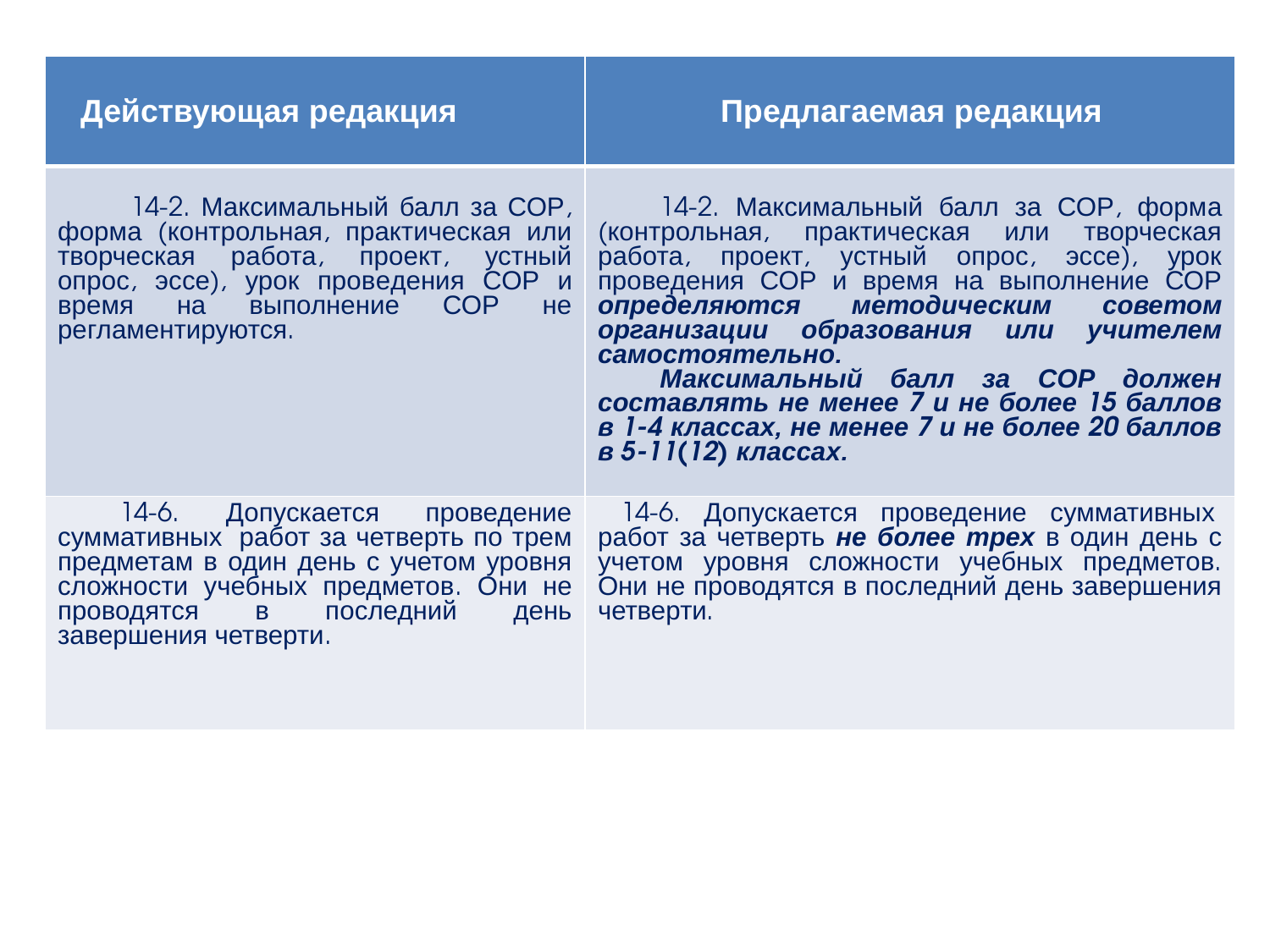

#
| Действующая редакция | Предлагаемая редакция |
| --- | --- |
| 14-2. Максимальный балл за СОР, форма (контрольная, практическая или творческая работа, проект, устный опрос, эссе), урок проведения СОР и время на выполнение СОР не регламентируются. | 14-2. Максимальный балл за СОР, форма (контрольная, практическая или творческая работа, проект, устный опрос, эссе), урок проведения СОР и время на выполнение СОР определяются методическим советом организации образования или учителем самостоятельно. Максимальный балл за СОР должен составлять не менее 7 и не более 15 баллов в 1-4 классах, не менее 7 и не более 20 баллов в 5-11(12) классах. |
| 14-6. Допускается проведение суммативных  работ за четверть по трем предметам в один день с учетом уровня сложности учебных предметов. Они не проводятся в последний день завершения четверти. | 14-6. Допускается проведение суммативных  работ за четверть не более трех в один день с учетом уровня сложности учебных предметов. Они не проводятся в последний день завершения четверти. |